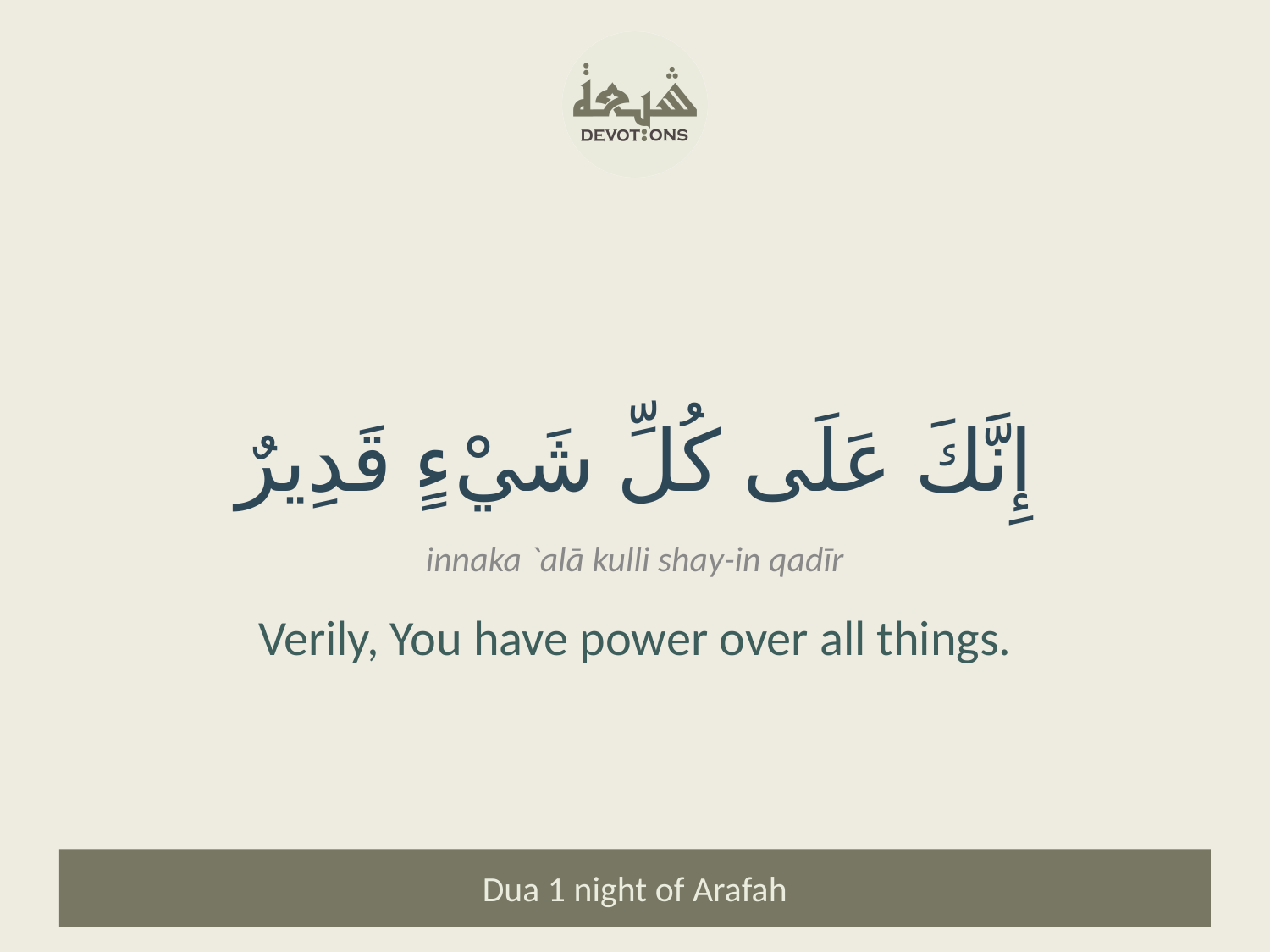

إِنَّكَ عَلَى كُلِّ شَيْءٍ قَدِيرٌ
innaka `alā kulli shay-in qadīr
Verily, You have power over all things.
Dua 1 night of Arafah